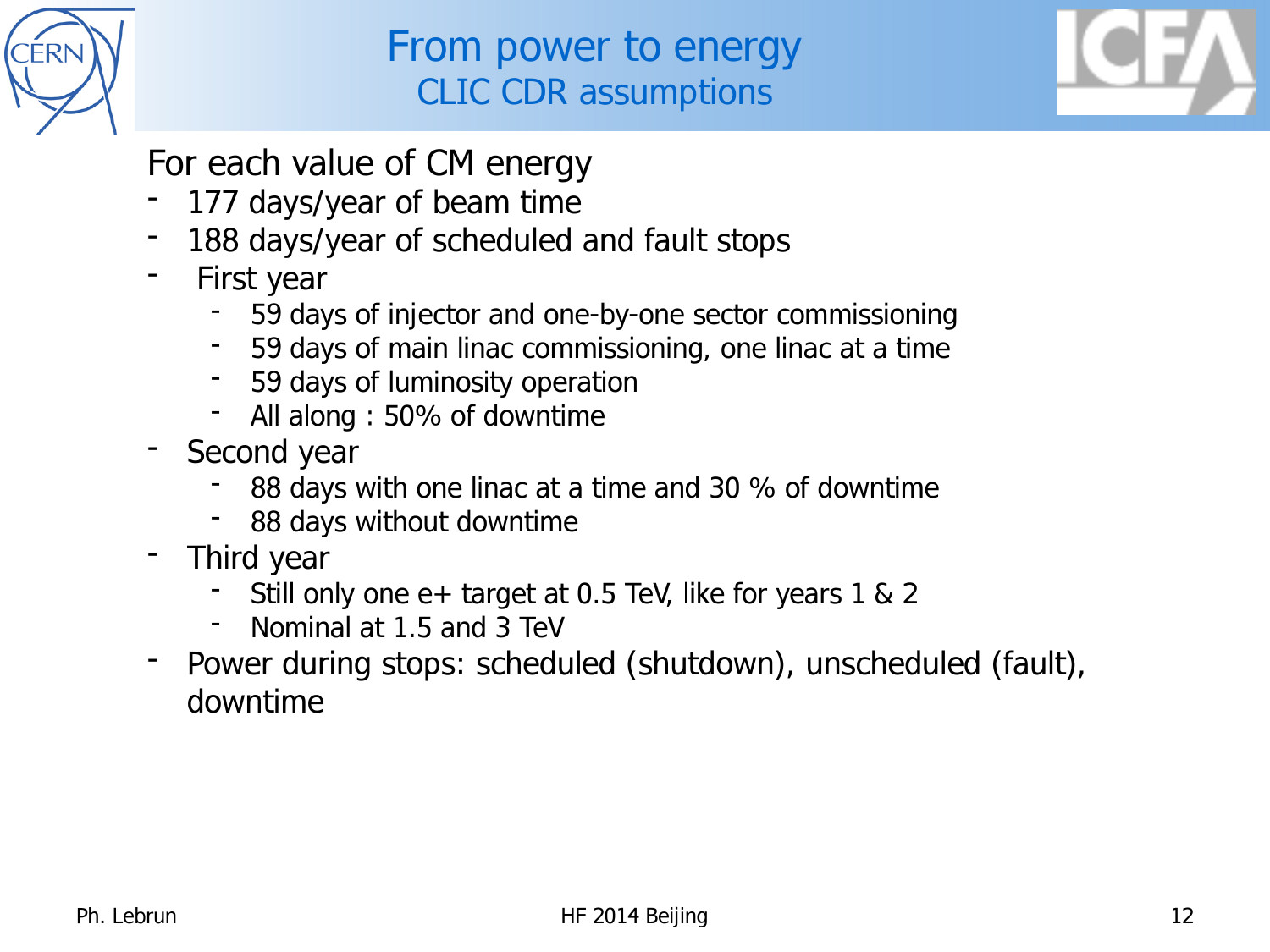

# From power to energy CLIC CDR assumptions
For each value of CM energy
177 days/year of beam time
188 days/year of scheduled and fault stops
 First year
59 days of injector and one-by-one sector commissioning
59 days of main linac commissioning, one linac at a time
59 days of luminosity operation
All along : 50% of downtime
Second year
88 days with one linac at a time and 30 % of downtime
88 days without downtime
Third year
Still only one e+ target at 0.5 TeV, like for years 1 & 2
Nominal at 1.5 and 3 TeV
Power during stops: scheduled (shutdown), unscheduled (fault), downtime
Ph. Lebrun
HF 2014 Beijing
12